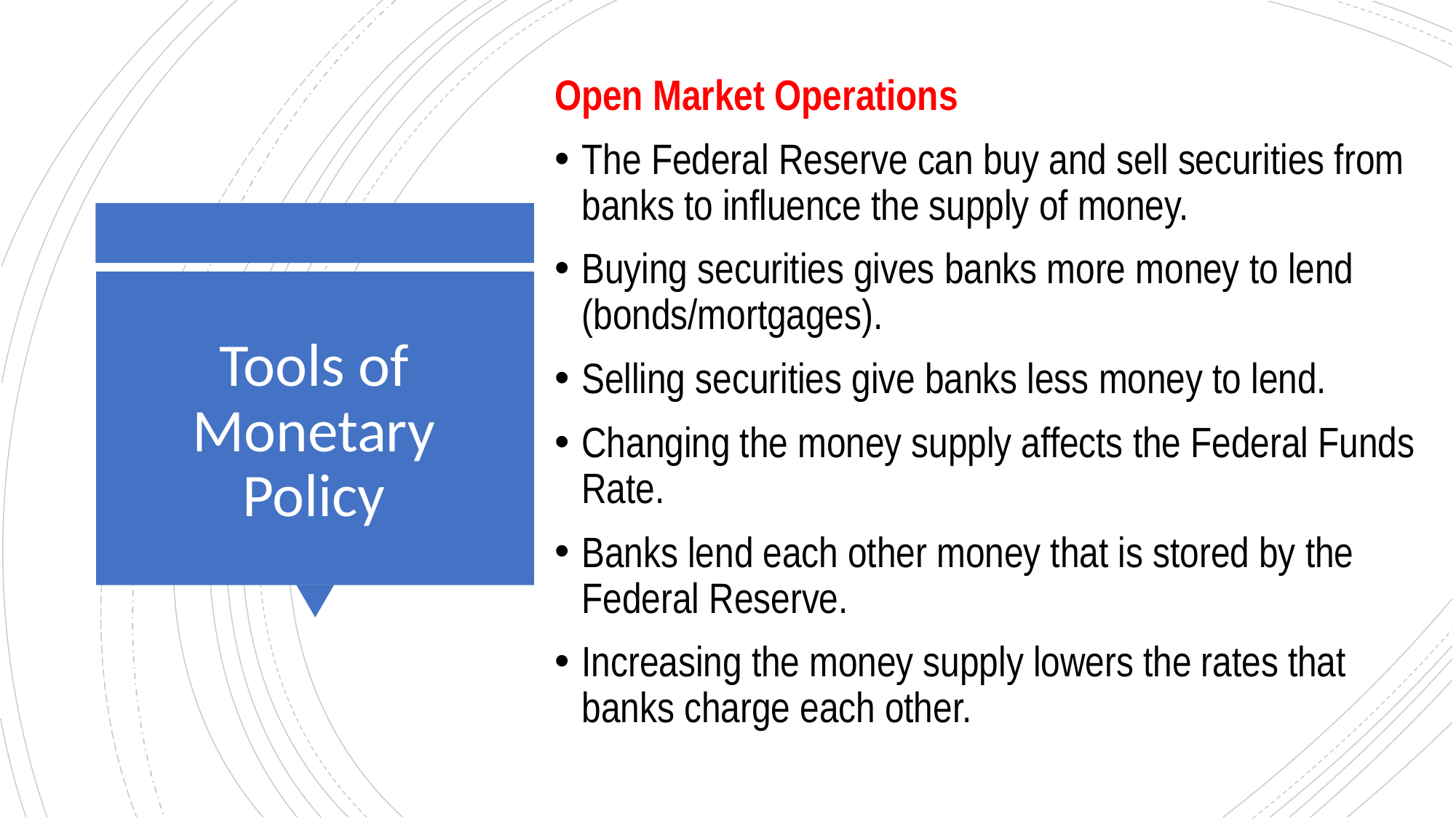

Open Market Operations
The Federal Reserve can buy and sell securities from banks to influence the supply of money.
Buying securities gives banks more money to lend (bonds/mortgages).
Selling securities give banks less money to lend.
Changing the money supply affects the Federal Funds Rate.
Banks lend each other money that is stored by the Federal Reserve.
Increasing the money supply lowers the rates that banks charge each other.

# Tools of Monetary Policy